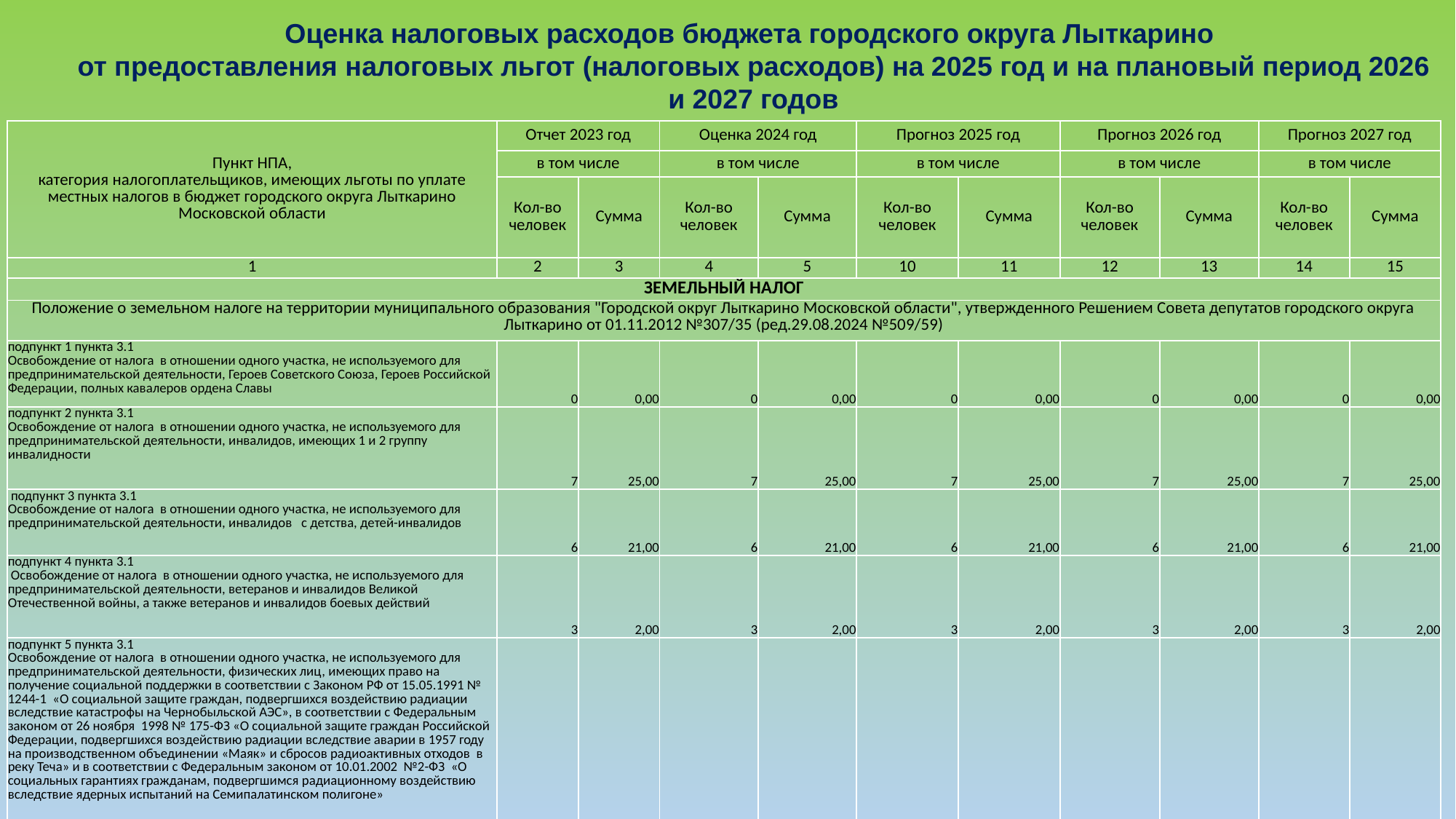

Оценка налоговых расходов бюджета городского округа Лыткарино
от предоставления налоговых льгот (налоговых расходов) на 2025 год и на плановый период 2026 и 2027 годов
| Пункт НПА, категория налогоплательщиков, имеющих льготы по уплате местных налогов в бюджет городского округа Лыткарино Московской области | Отчет 2023 год |  | Оценка 2024 год |  | Прогноз 2025 год |  | Прогноз 2026 год |  | Прогноз 2027 год |  |
| --- | --- | --- | --- | --- | --- | --- | --- | --- | --- | --- |
|  | в том числе |  | в том числе |  | в том числе |  | в том числе |  | в том числе |  |
|  | Кол-во человек | Сумма | Кол-во человек | Сумма | Кол-во человек | Сумма | Кол-во человек | Сумма | Кол-во человек | Сумма |
| 1 | 2 | 3 | 4 | 5 | 10 | 11 | 12 | 13 | 14 | 15 |
| ЗЕМЕЛЬНЫЙ НАЛОГ |  |  |  |  |  |  |  |  |  |  |
| Положение о земельном налоге на территории муниципального образования "Городской округ Лыткарино Московской области", утвержденного Решением Совета депутатов городского округа Лыткарино от 01.11.2012 №307/35 (ред.29.08.2024 №509/59) |  |  |  |  |  |  |  |  |  |  |
| подпункт 1 пункта 3.1 Освобождение от налога в отношении одного участка, не используемого для предпринимательской деятельности, Героев Советского Союза, Героев Российской Федерации, полных кавалеров ордена Славы | 0 | 0,00 | 0 | 0,00 | 0 | 0,00 | 0 | 0,00 | 0 | 0,00 |
| подпункт 2 пункта 3.1 Освобождение от налога в отношении одного участка, не используемого для предпринимательской деятельности, инвалидов, имеющих 1 и 2 группу инвалидности | 7 | 25,00 | 7 | 25,00 | 7 | 25,00 | 7 | 25,00 | 7 | 25,00 |
| подпункт 3 пункта 3.1 Освобождение от налога в отношении одного участка, не используемого для предпринимательской деятельности, инвалидов с детства, детей-инвалидов | 6 | 21,00 | 6 | 21,00 | 6 | 21,00 | 6 | 21,00 | 6 | 21,00 |
| подпункт 4 пункта 3.1 Освобождение от налога в отношении одного участка, не используемого для предпринимательской деятельности, ветеранов и инвалидов Великой Отечественной войны, а также ветеранов и инвалидов боевых действий | 3 | 2,00 | 3 | 2,00 | 3 | 2,00 | 3 | 2,00 | 3 | 2,00 |
| подпункт 5 пункта 3.1 Освобождение от налога в отношении одного участка, не используемого для предпринимательской деятельности, физических лиц, имеющих право на получение социальной поддержки в соответствии с Законом РФ от 15.05.1991 № 1244-1 «О социальной защите граждан, подвергшихся воздействию радиации вследствие катастрофы на Чернобыльской АЭС», в соответствии с Федеральным законом от 26 ноября 1998 № 175-ФЗ «О социальной защите граждан Российской Федерации, подвергшихся воздействию радиации вследствие аварии в 1957 году на производственном объединении «Маяк» и сбросов радиоактивных отходов в реку Теча» и в соответствии с Федеральным законом от 10.01.2002 №2-ФЗ «О социальных гарантиях гражданам, подвергшимся радиационному воздействию вследствие ядерных испытаний на Семипалатинском полигоне» | 0 | 0,00 | 0 | 0,00 | 0 | 0,00 | 0 | 0,00 | 0 | 0,00 |